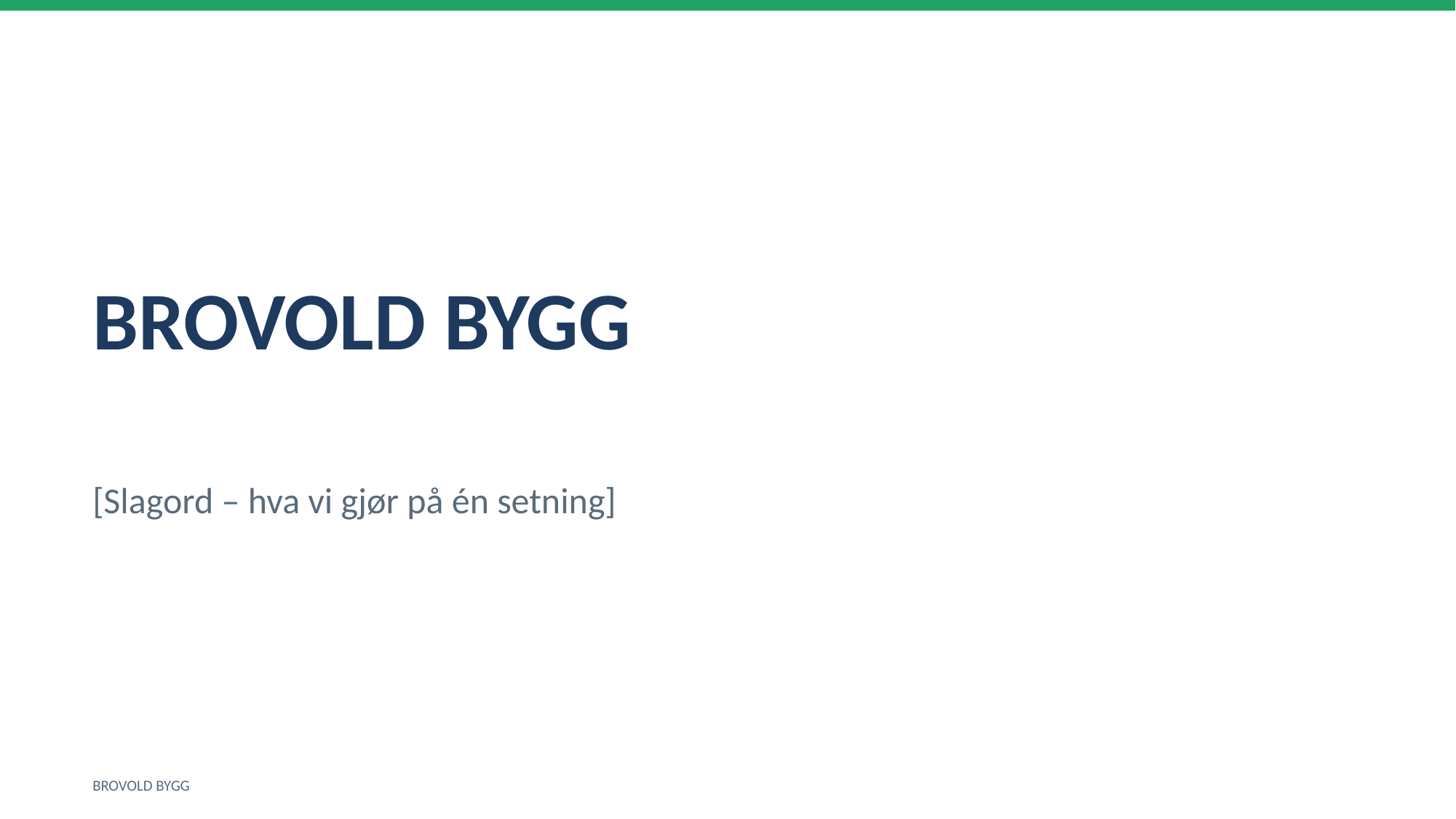

BROVOLD BYGG
[Slagord – hva vi gjør på én setning]
BROVOLD BYGG